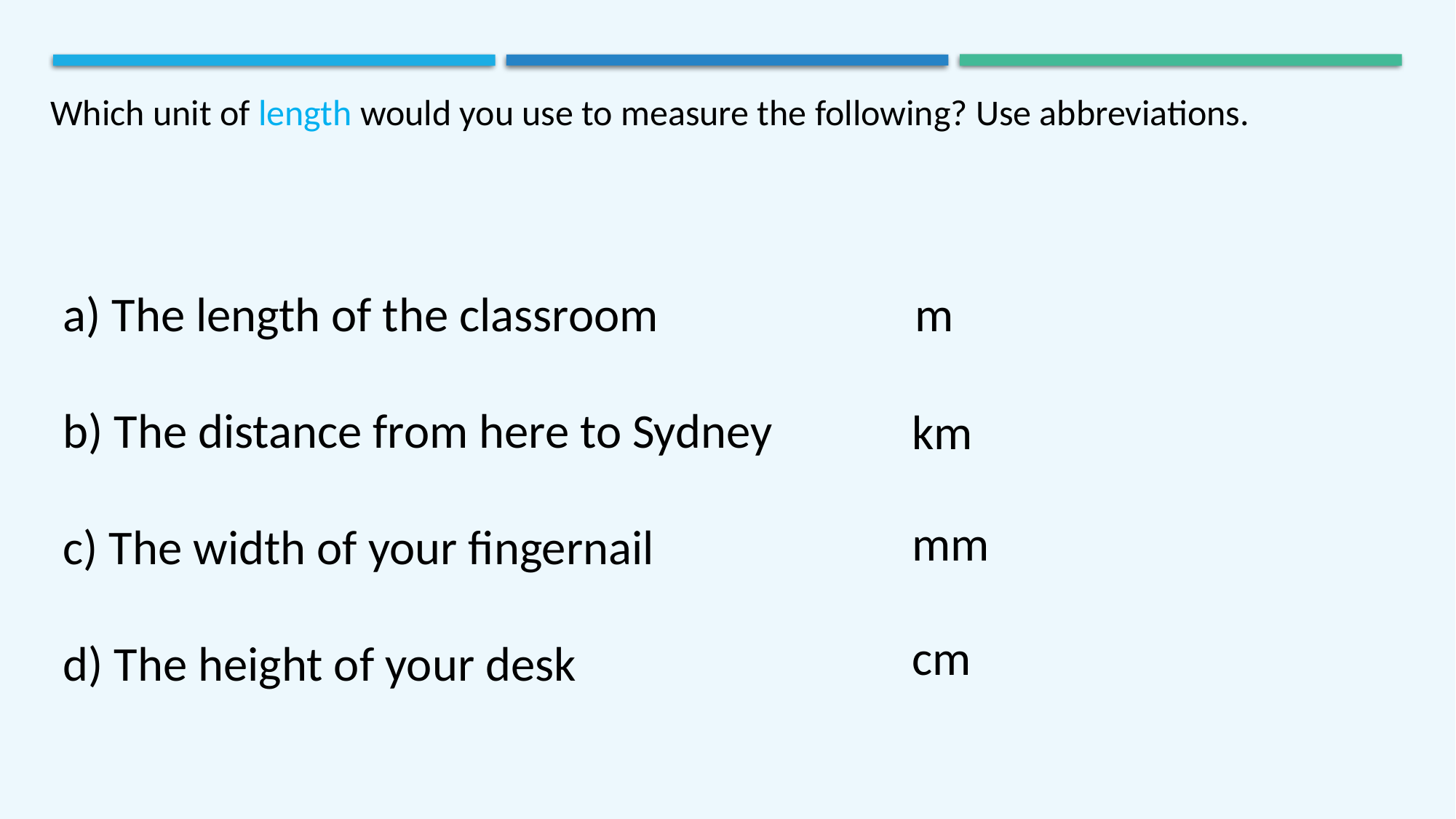

# Which unit of length would you use to measure the following? Use abbreviations.
m
a) The length of the classroom
b) The distance from here to Sydney
c) The width of your fingernail
d) The height of your desk

km
mm
cm